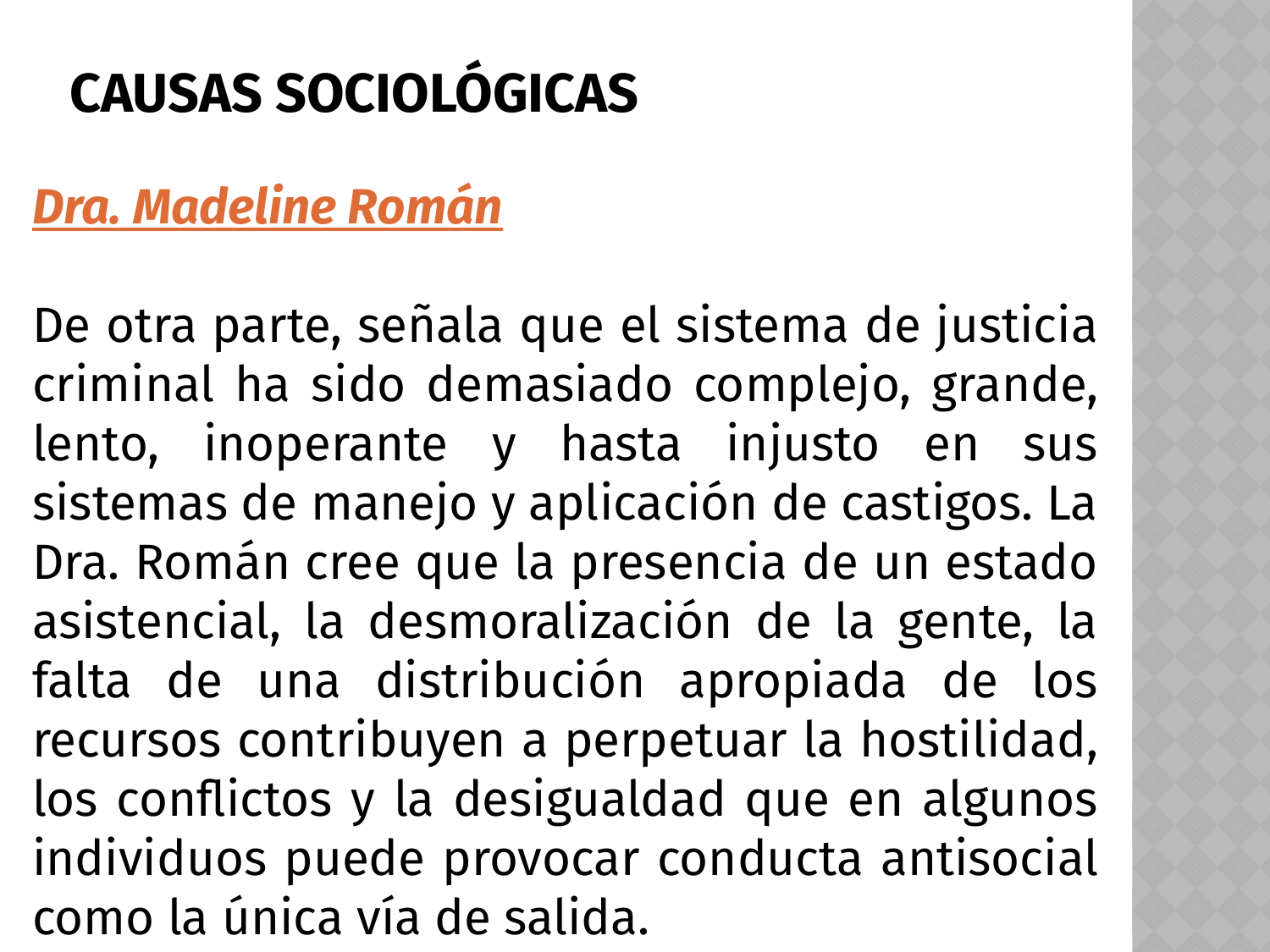

# Causas Sociológicas
Dra. Madeline Román

De otra parte, señala que el sistema de justicia criminal ha sido demasiado complejo, grande, lento, inoperante y hasta injusto en sus sistemas de manejo y aplicación de castigos. La Dra. Román cree que la presencia de un estado asistencial, la desmoralización de la gente, la falta de una distribución apropiada de los recursos contribuyen a perpetuar la hostilidad, los conflictos y la desigualdad que en algunos individuos puede provocar conducta antisocial como la única vía de salida.